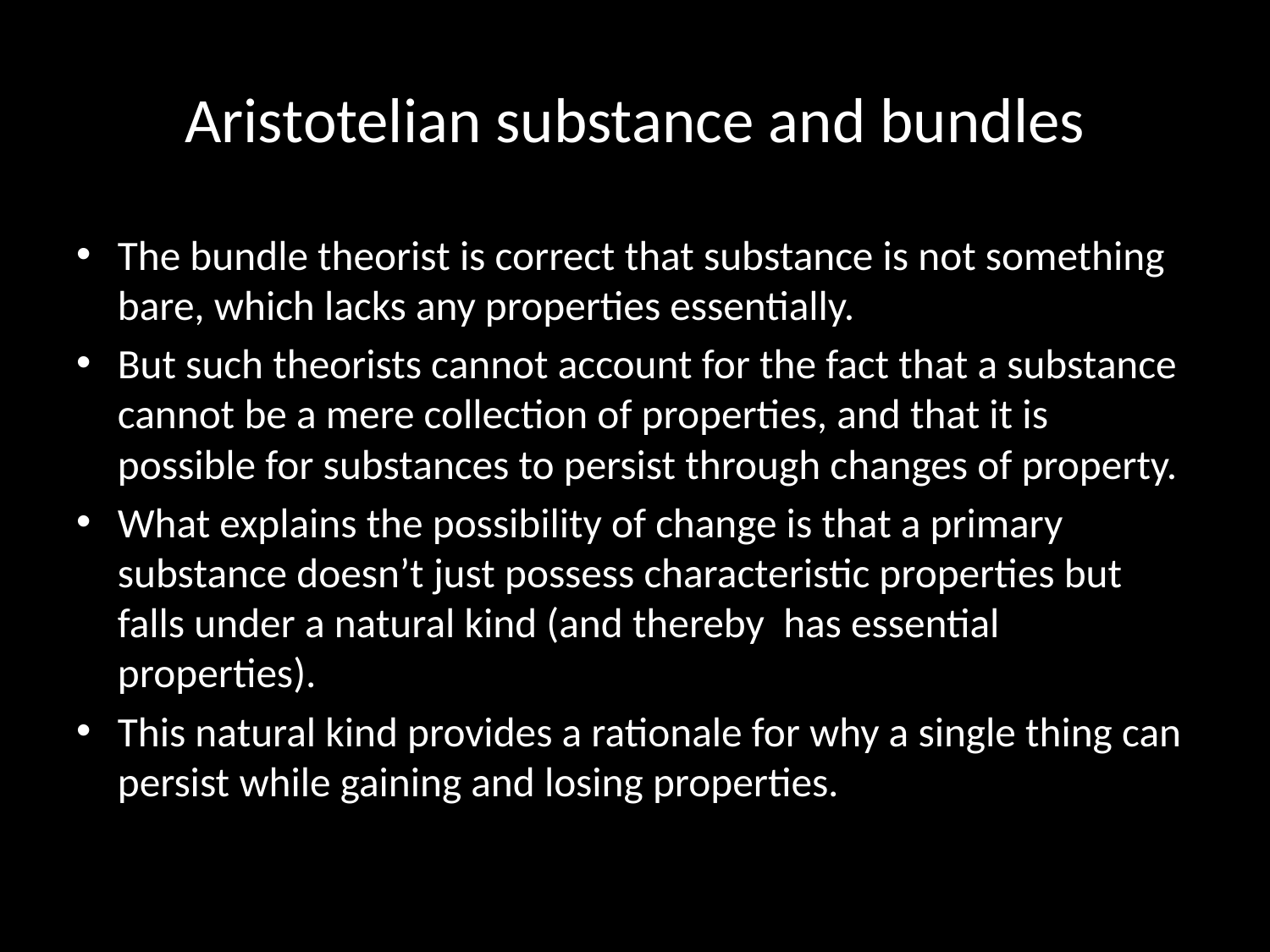

# Aristotelian substance and bundles
The bundle theorist is correct that substance is not something bare, which lacks any properties essentially.
But such theorists cannot account for the fact that a substance cannot be a mere collection of properties, and that it is possible for substances to persist through changes of property.
What explains the possibility of change is that a primary substance doesn’t just possess characteristic properties but falls under a natural kind (and thereby  has essential properties).
This natural kind provides a rationale for why a single thing can persist while gaining and losing properties.